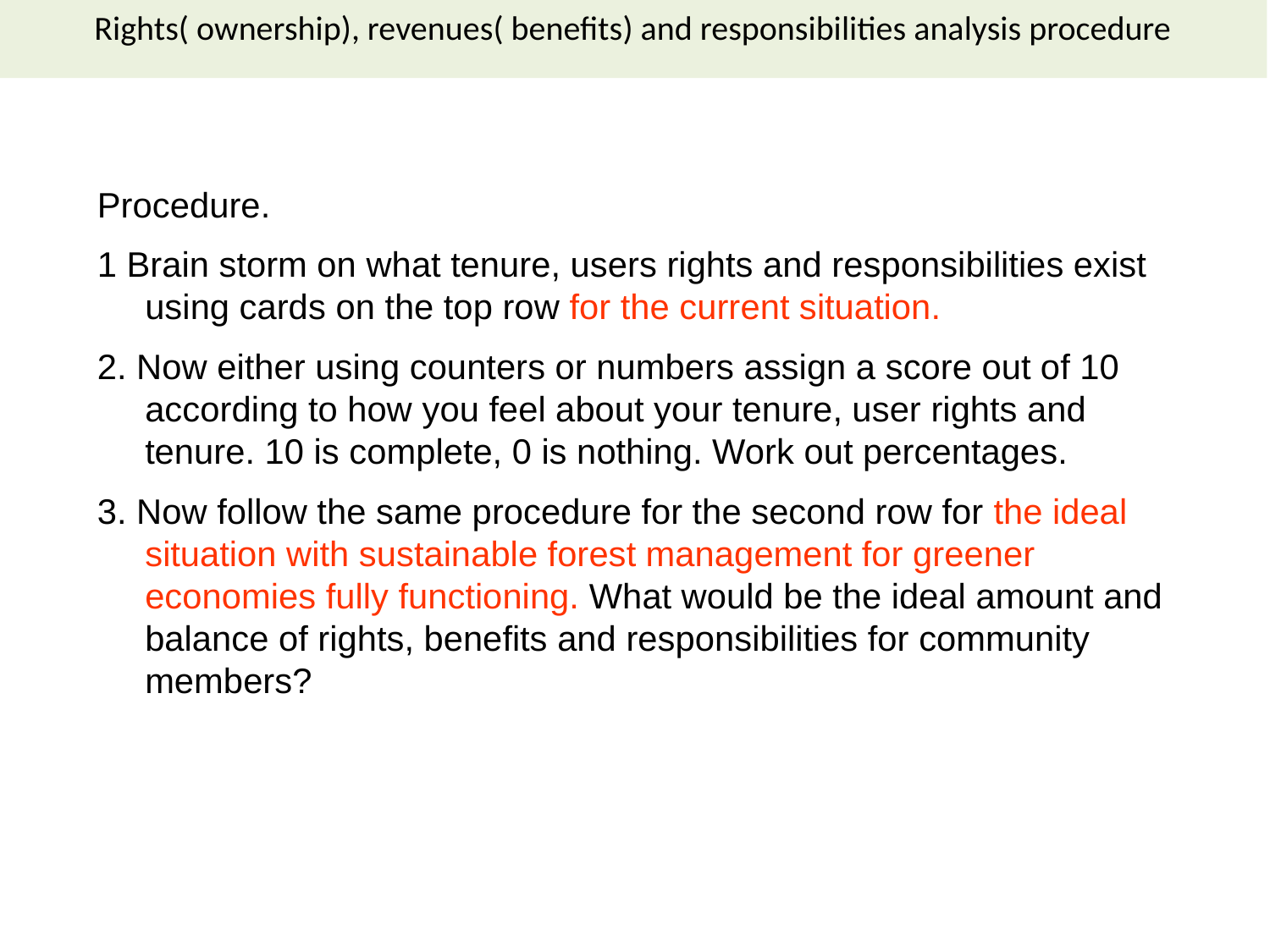

Rights( ownership), revenues( benefits) and responsibilities analysis procedure

Procedure.
1 Brain storm on what tenure, users rights and responsibilities exist using cards on the top row for the current situation.
2. Now either using counters or numbers assign a score out of 10 according to how you feel about your tenure, user rights and tenure. 10 is complete, 0 is nothing. Work out percentages.
3. Now follow the same procedure for the second row for the ideal situation with sustainable forest management for greener economies fully functioning. What would be the ideal amount and balance of rights, benefits and responsibilities for community members?